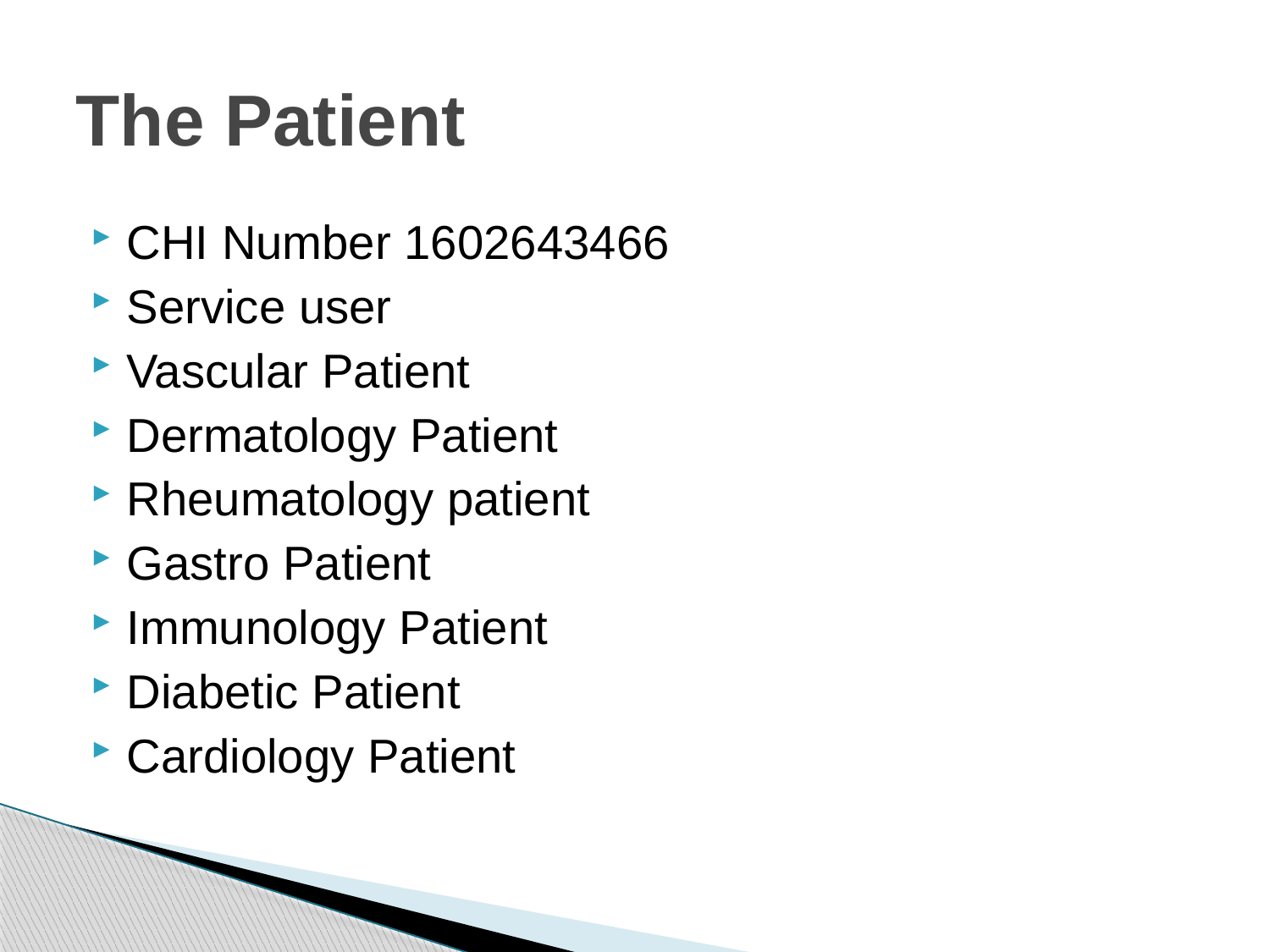

# The Patient
CHI Number 1602643466
Service user
Vascular Patient
Dermatology Patient
Rheumatology patient
Gastro Patient
Immunology Patient
Diabetic Patient
Cardiology Patient